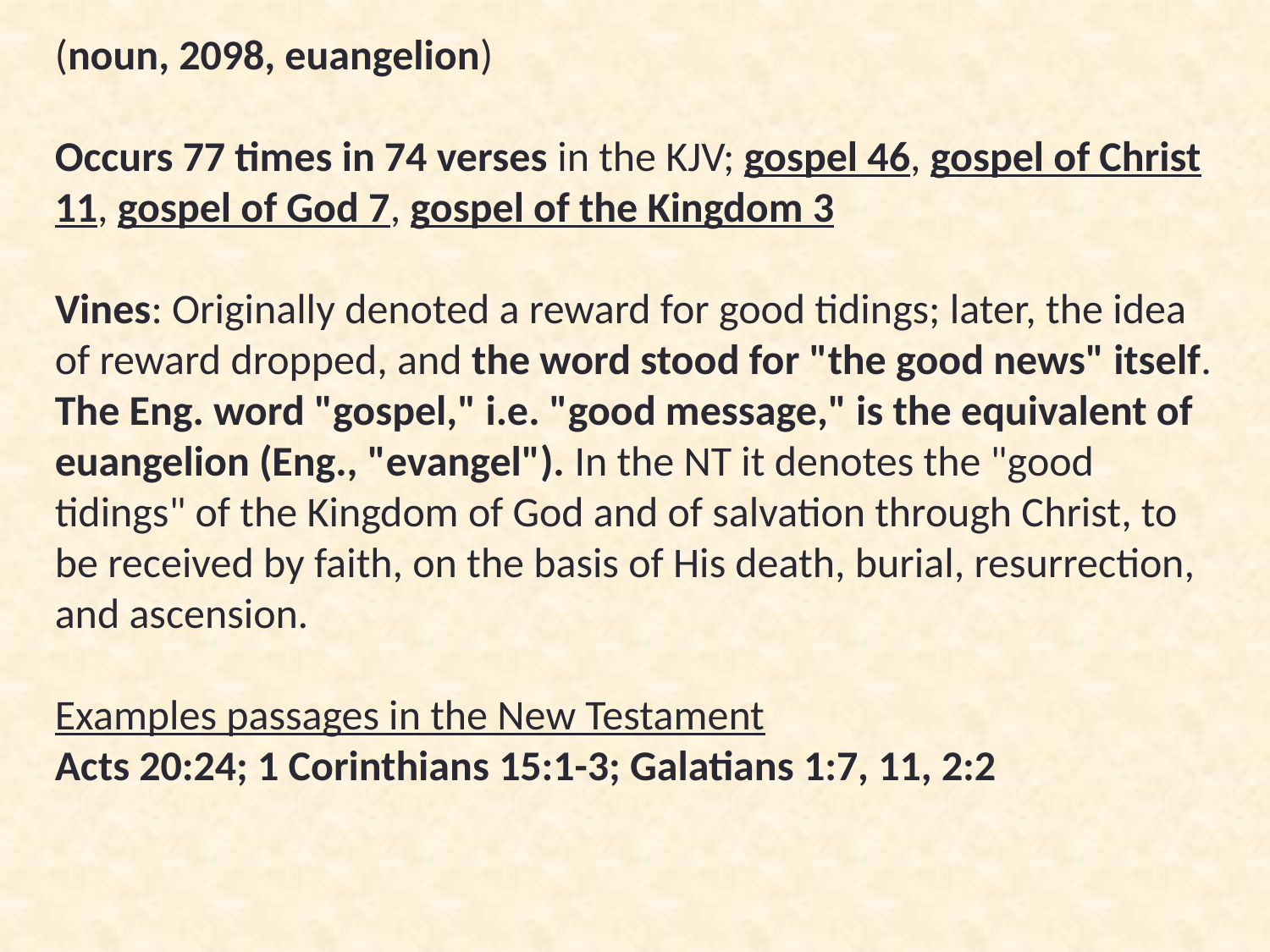

(noun, 2098, euangelion)

Occurs 77 times in 74 verses in the KJV; gospel 46, gospel of Christ 11, gospel of God 7, gospel of the Kingdom 3

Vines: Originally denoted a reward for good tidings; later, the idea of reward dropped, and the word stood for "the good news" itself. The Eng. word "gospel," i.e. "good message," is the equivalent of euangelion (Eng., "evangel"). In the NT it denotes the "good tidings" of the Kingdom of God and of salvation through Christ, to be received by faith, on the basis of His death, burial, resurrection, and ascension.

Examples passages in the New Testament
Acts 20:24; 1 Corinthians 15:1-3; Galatians 1:7, 11, 2:2